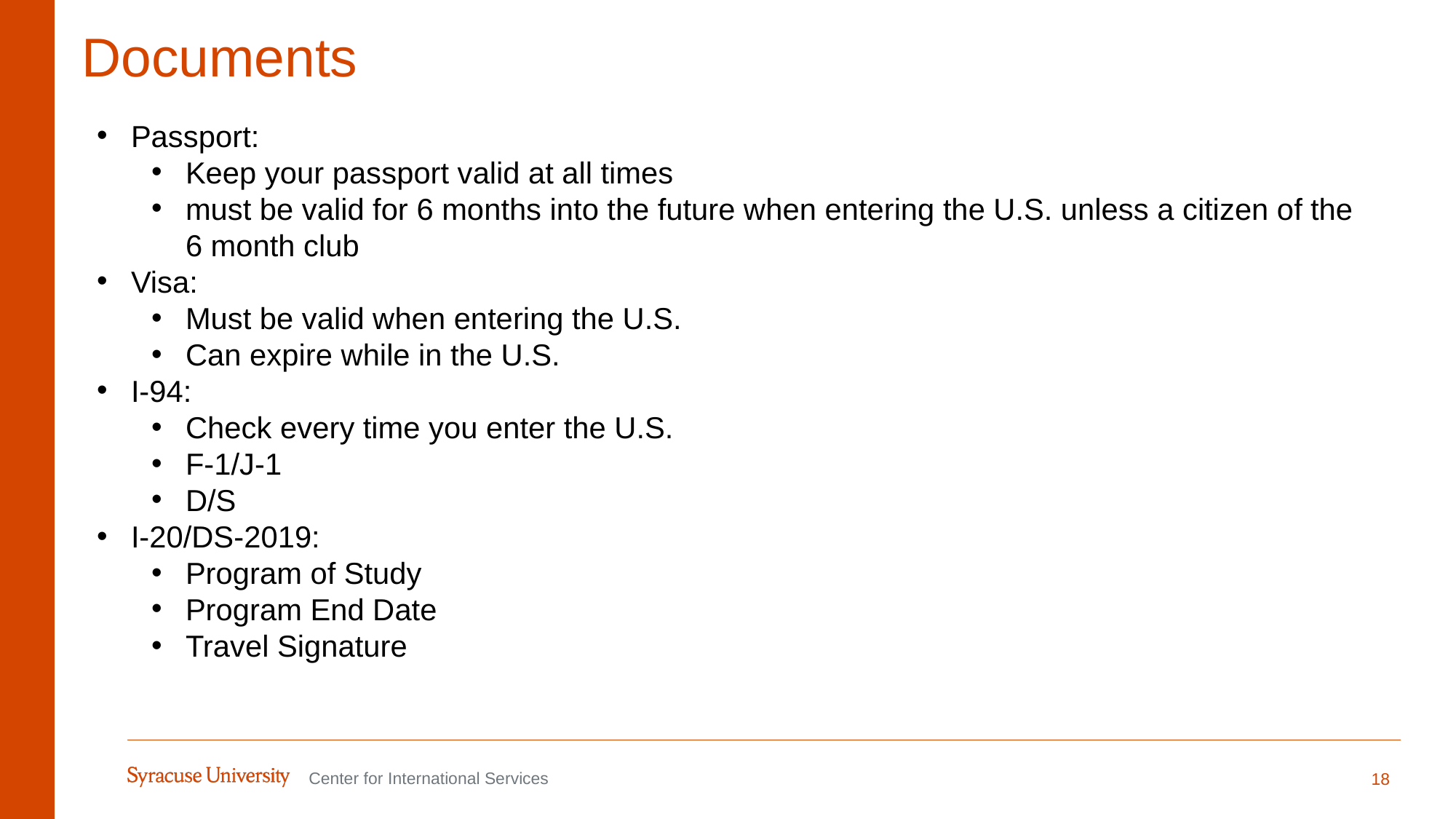

# Documents
Passport:
Keep your passport valid at all times
must be valid for 6 months into the future when entering the U.S. unless a citizen of the 6 month club
Visa:
Must be valid when entering the U.S.
Can expire while in the U.S.
I-94:
Check every time you enter the U.S.
F-1/J-1
D/S
I-20/DS-2019:
Program of Study
Program End Date
Travel Signature
18
Center for International Services